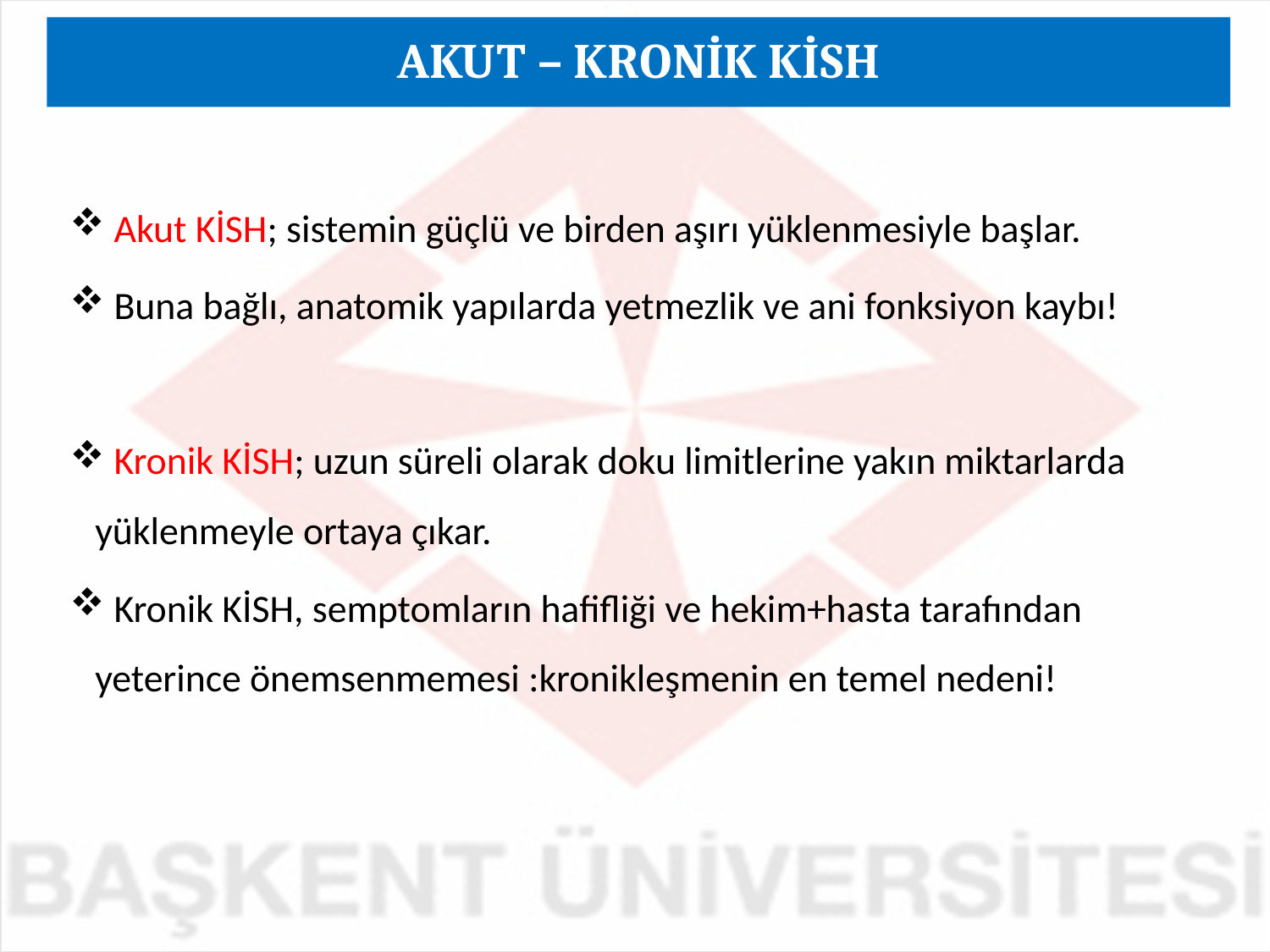

AKUT – KRONİK KİSH
 Akut KİSH; sistemin güçlü ve birden aşırı yüklenmesiyle başlar.
 Buna bağlı, anatomik yapılarda yetmezlik ve ani fonksiyon kaybı!

 Kronik KİSH; uzun süreli olarak doku limitlerine yakın miktarlarda yüklenmeyle ortaya çıkar.
 Kronik KİSH, semptomların hafifliği ve hekim+hasta tarafından yeterince önemsenmemesi :kronikleşmenin en temel nedeni!